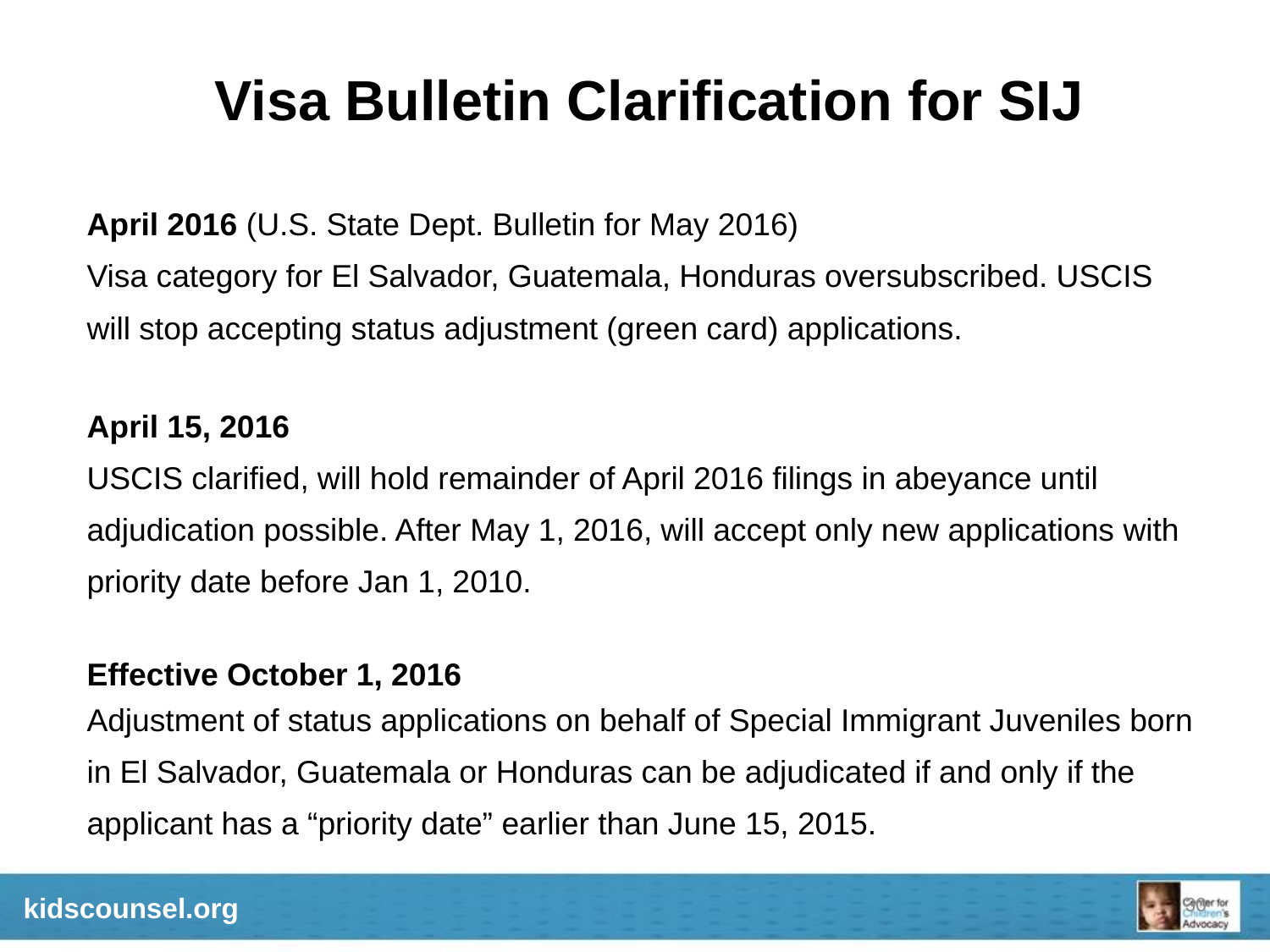

# Visa Bulletin Clarification for SIJ
April 2016 (U.S. State Dept. Bulletin for May 2016)
Visa category for El Salvador, Guatemala, Honduras oversubscribed. USCIS
will stop accepting status adjustment (green card) applications.

April 15, 2016
USCIS clarified, will hold remainder of April 2016 filings in abeyance until
adjudication possible. After May 1, 2016, will accept only new applications with
priority date before Jan 1, 2010.
Effective October 1, 2016
Adjustment of status applications on behalf of Special Immigrant Juveniles born
in El Salvador, Guatemala or Honduras can be adjudicated if and only if the
applicant has a “priority date” earlier than June 15, 2015.
kidscounsel.org
30